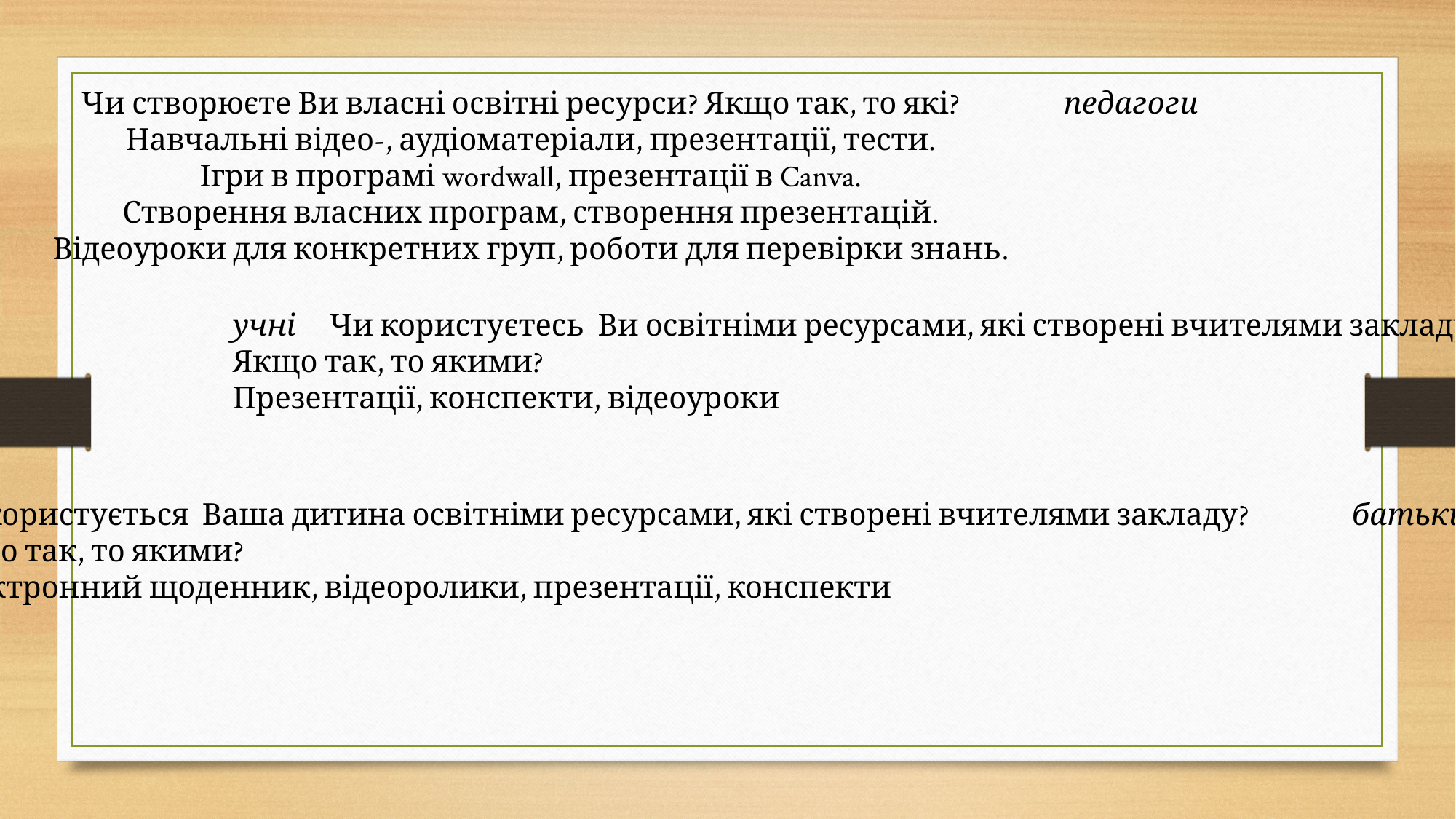

Чи створюєте Ви власні освітні ресурси? Якщо так, то які? 	педагоги
Навчальні відео-, аудіоматеріали, презентації, тести.
Ігри в програмі wordwall, презентації в Canva.
Створення власних програм, створення презентацій.
Відеоуроки для конкретних груп, роботи для перевірки знань.
учні     Чи користуєтесь  Ви освітніми ресурсами, які створені вчителями закладу?
Якщо так, то якими?
Презентації, конспекти, відеоуроки
Чи користується  Ваша дитина освітніми ресурсами, які створені вчителями закладу?	батьки
Якщо так, то якими?
Електронний щоденник, відеоролики, презентації, конспекти